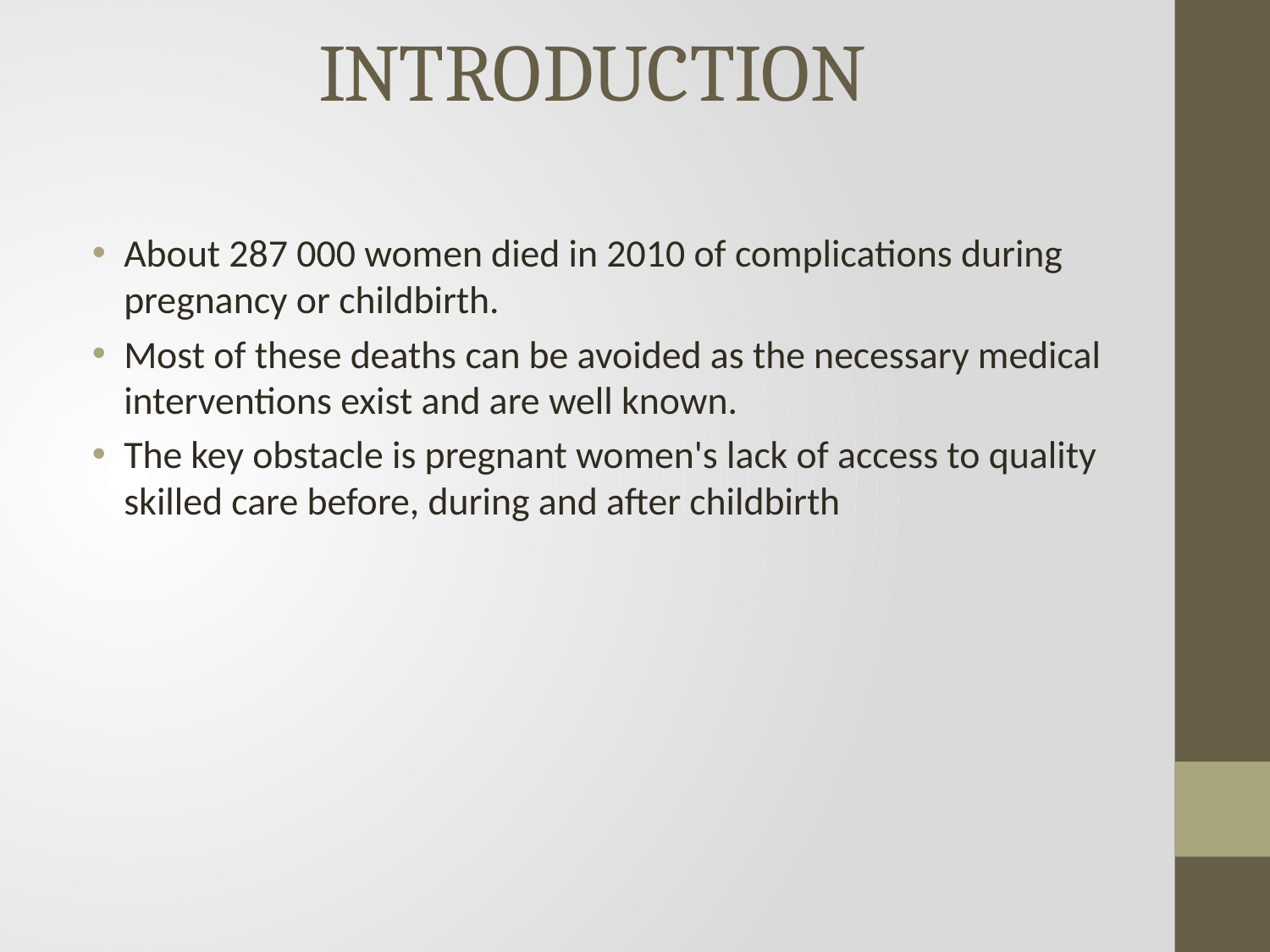

# INTRODUCTION
About 287 000 women died in 2010 of complications during pregnancy or childbirth.
Most of these deaths can be avoided as the necessary medical interventions exist and are well known.
The key obstacle is pregnant women's lack of access to quality skilled care before, during and after childbirth